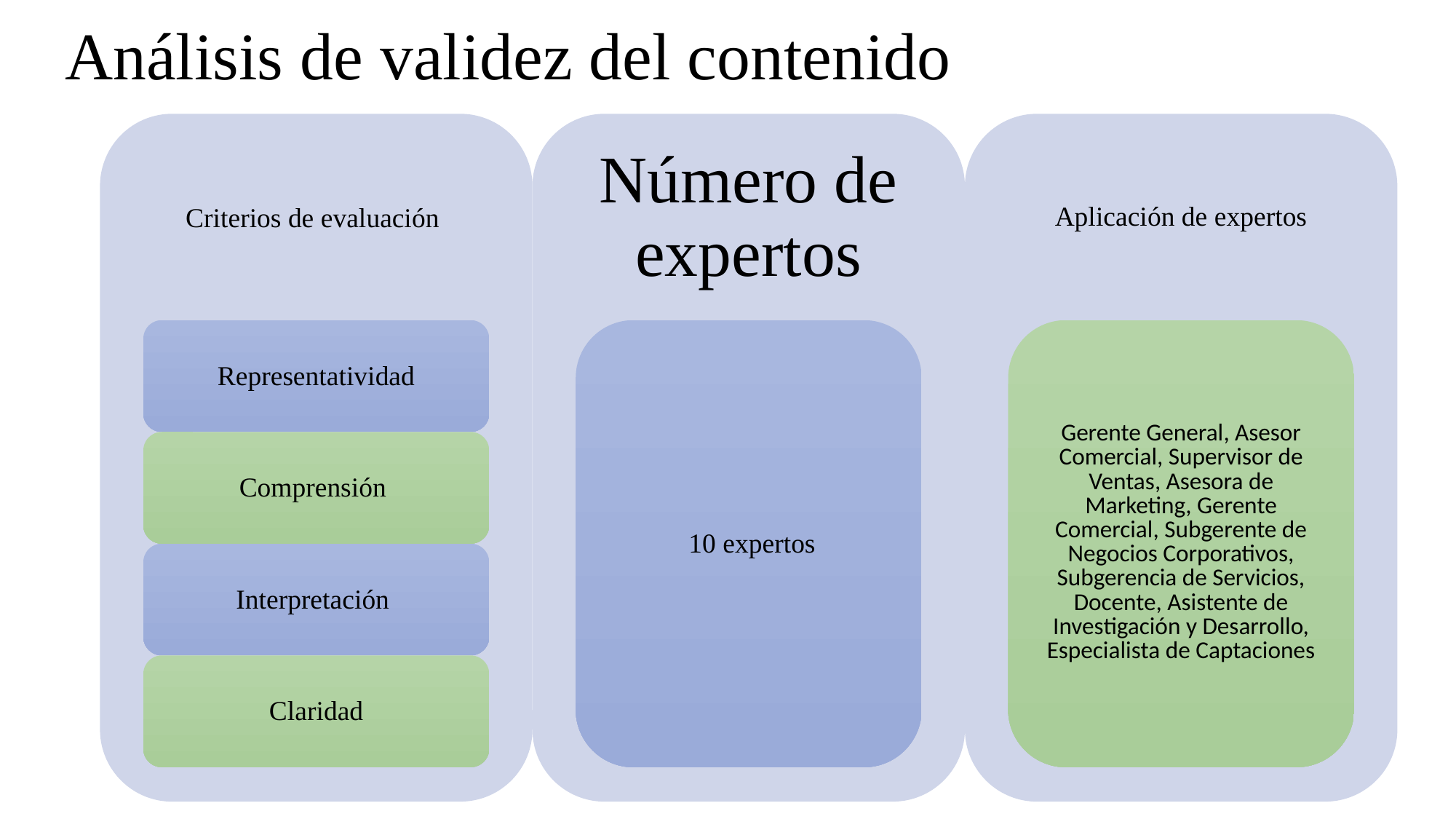

Análisis de validez del contenido
Criterios de evaluación
Representatividad
Comprensión
Interpretación
Claridad
Gerente General, Asesor Comercial, Supervisor de Ventas, Asesora de Marketing, Gerente Comercial, Subgerente de Negocios Corporativos, Subgerencia de Servicios, Docente, Asistente de Investigación y Desarrollo, Especialista de Captaciones
Aplicación de expertos
Número de expertos
 10 expertos